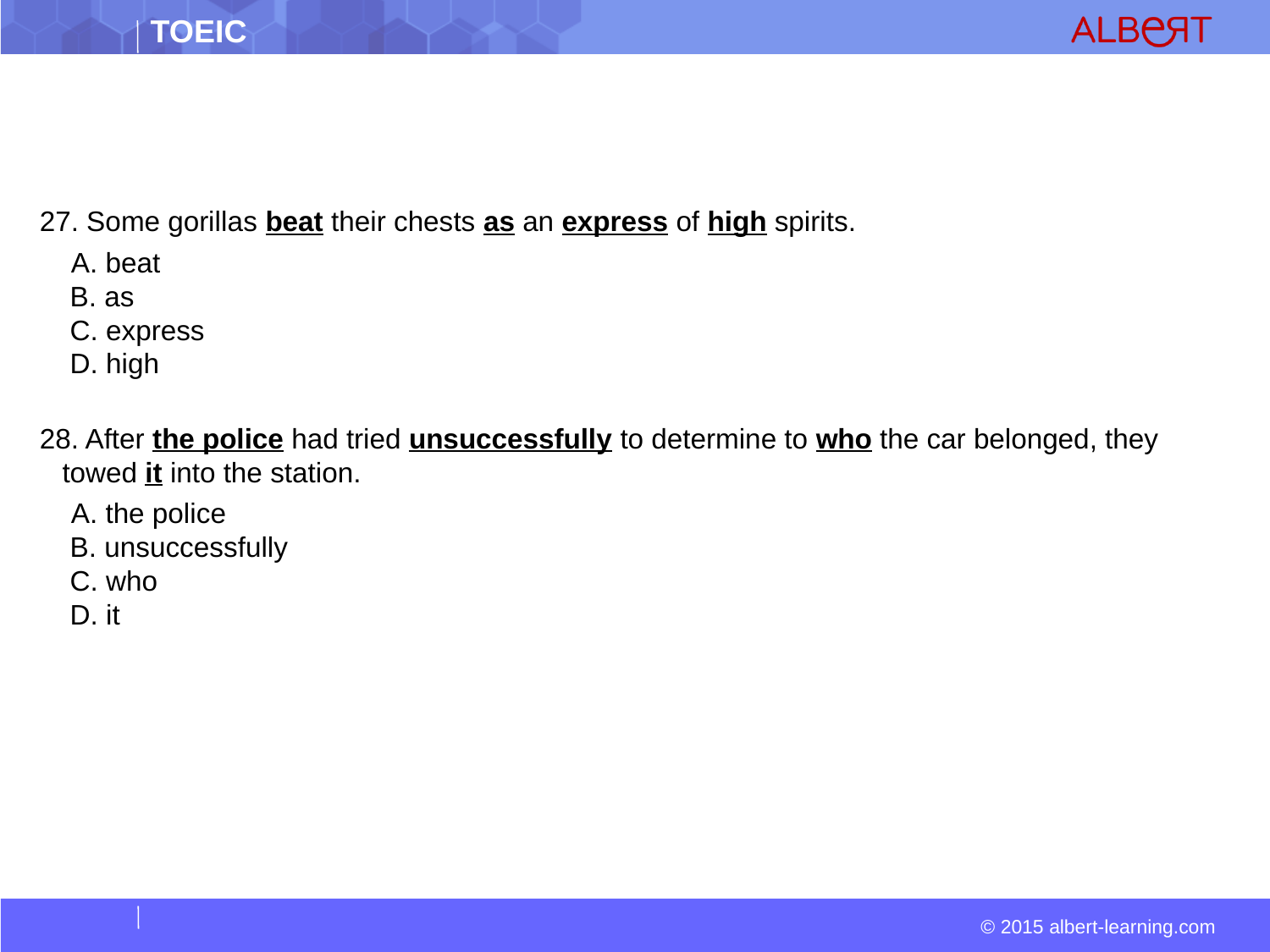

#
27. Some gorillas beat their chests as an express of high spirits.
    A. beat  
 B. as  
 C. express  
 D. high
28. After the police had tried unsuccessfully to determine to who the car belonged, they towed it into the station.
    A. the police  
 B. unsuccessfully  
 C. who  
 D. it